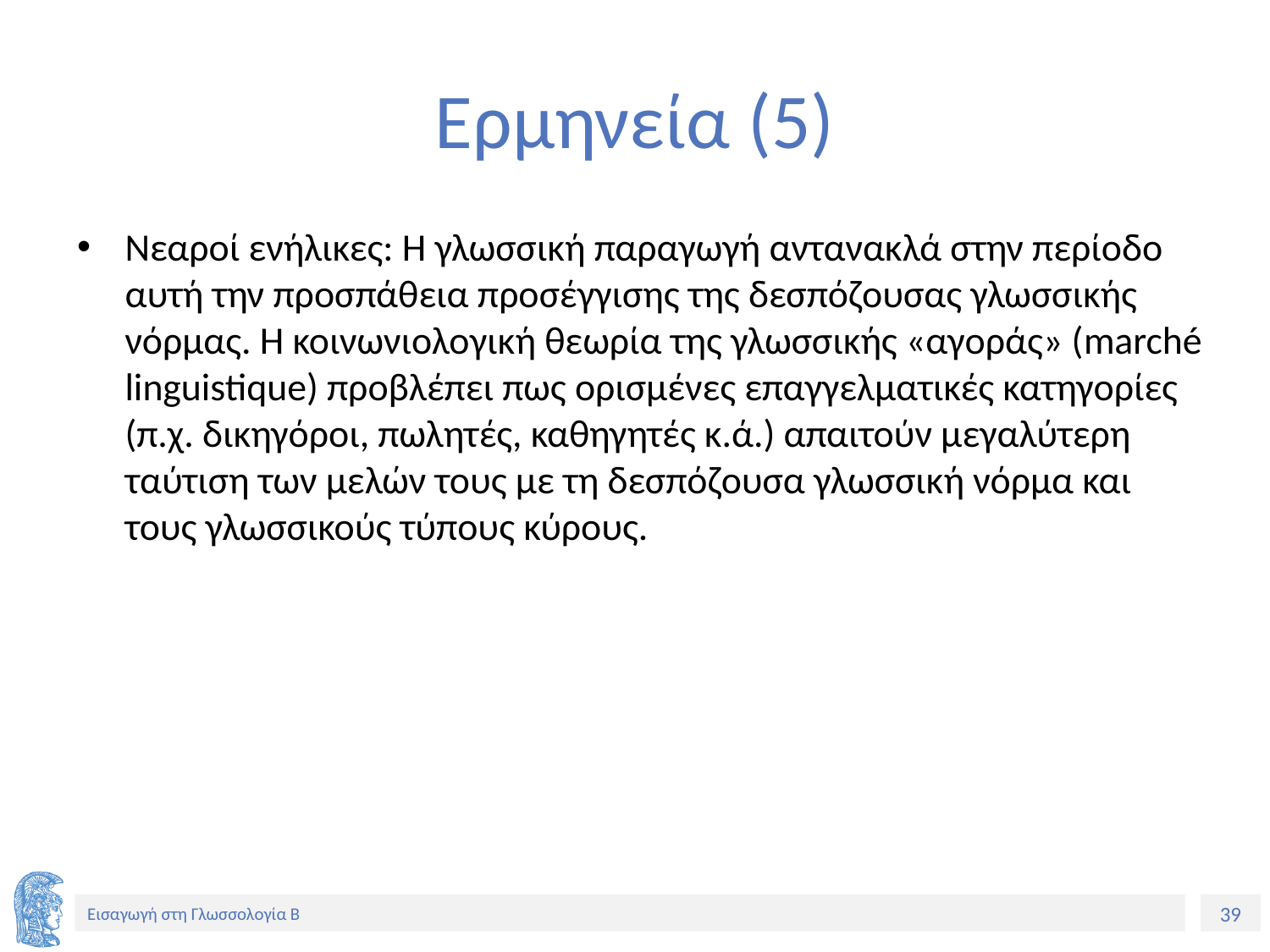

# Ερμηνεία (5)
Νεαροί ενήλικες: Η γλωσσική παραγωγή αντανακλά στην περίοδο αυτή την προσπάθεια προσέγγισης της δεσπόζουσας γλωσσικής νόρμας. Η κοινωνιολογική θεωρία της γλωσσικής «αγοράς» (marché linguistique) προβλέπει πως ορισμένες επαγγελματικές κατηγορίες (π.χ. δικηγόροι, πωλητές, καθηγητές κ.ά.) απαιτούν μεγαλύτερη ταύτιση των μελών τους με τη δεσπόζουσα γλωσσική νόρμα και τους γλωσσικούς τύπους κύρους.